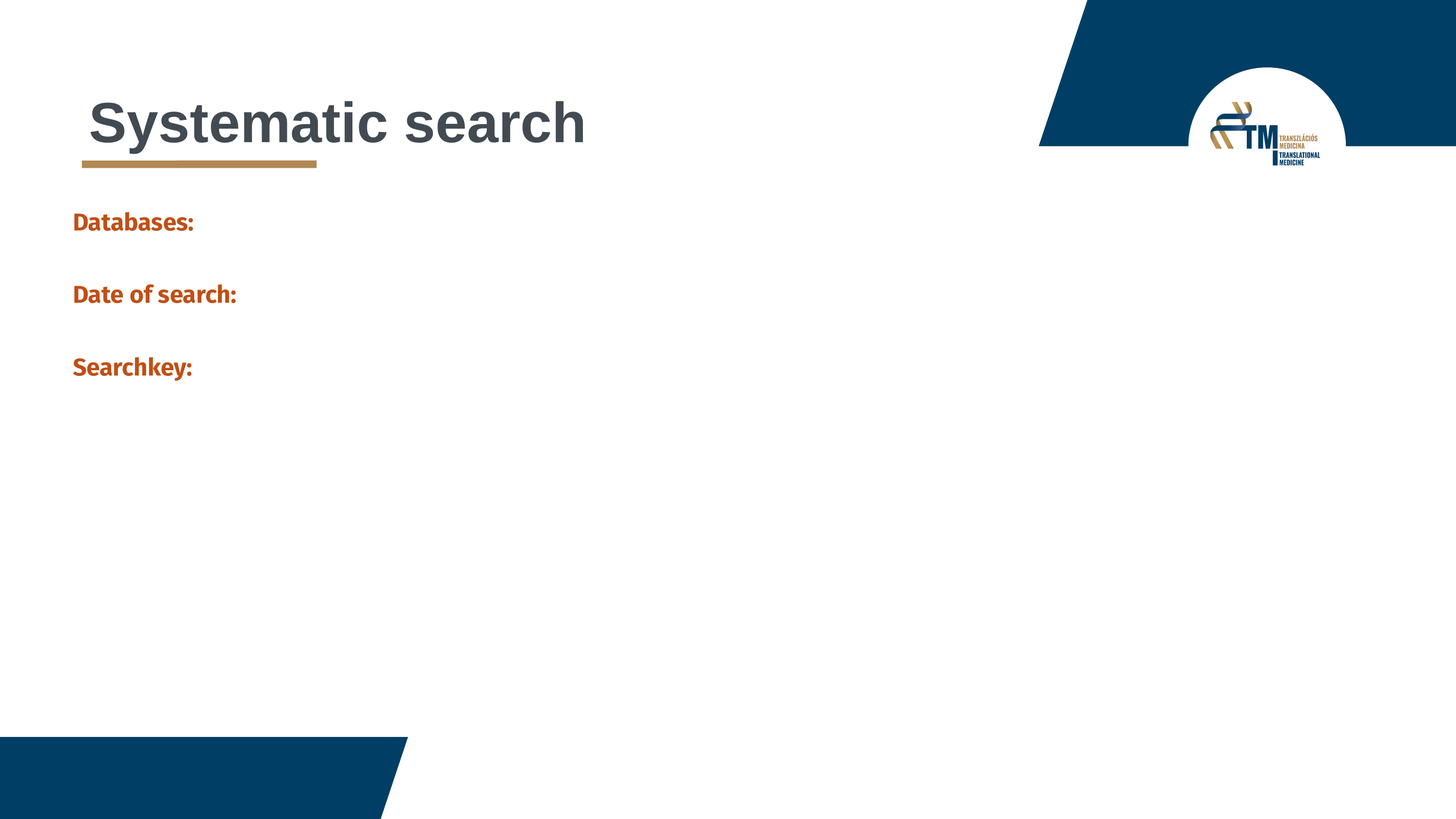

# Systematic search
Databases:

Date of search:

Searchkey: